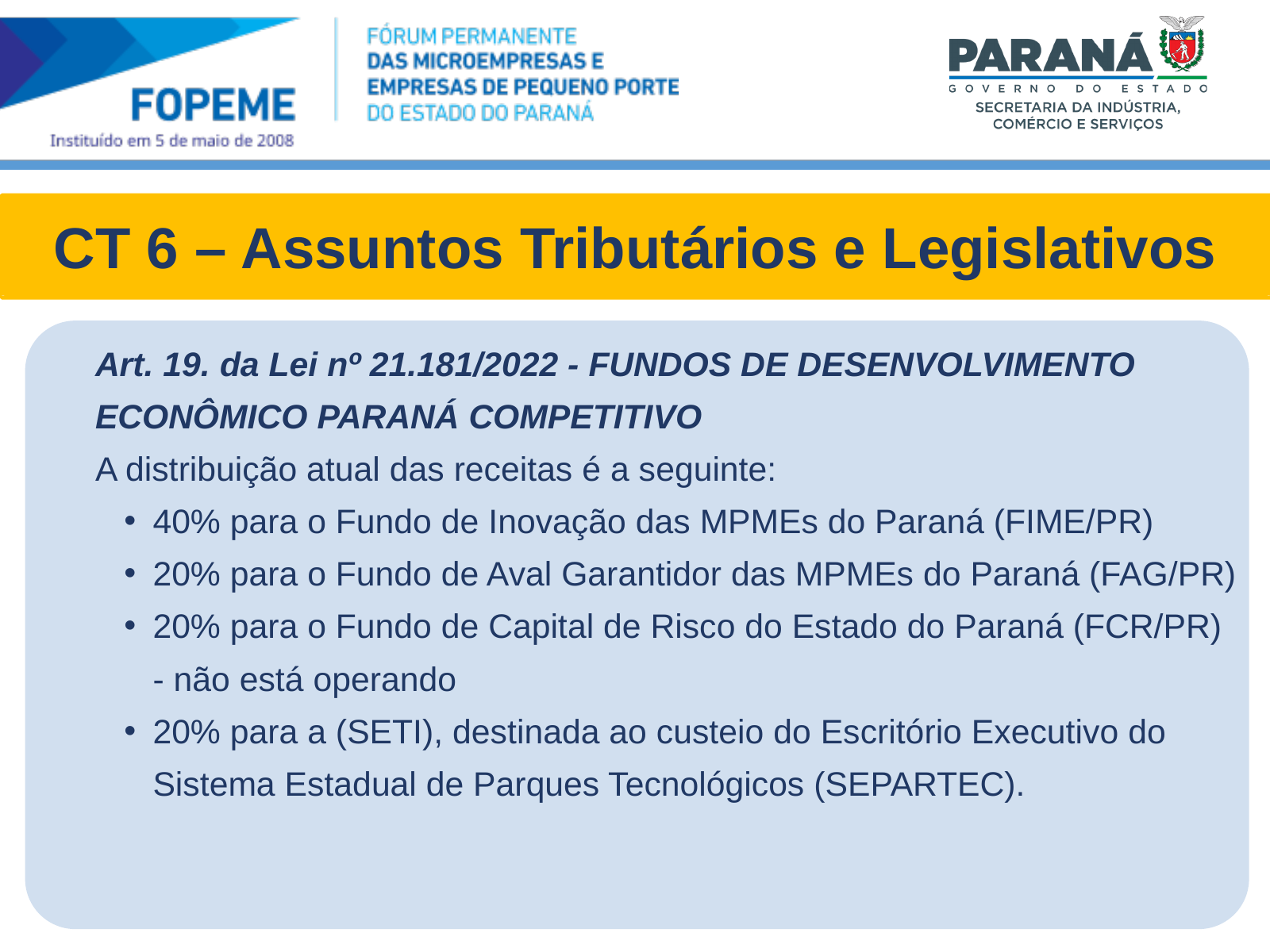

CT 6 – Assuntos Tributários e Legislativos

Art. 19. da Lei nº 21.181/2022 - FUNDOS DE DESENVOLVIMENTO ECONÔMICO PARANÁ COMPETITIVO
A distribuição atual das receitas é a seguinte:
40% para o Fundo de Inovação das MPMEs do Paraná (FIME/PR)
20% para o Fundo de Aval Garantidor das MPMEs do Paraná (FAG/PR)
20% para o Fundo de Capital de Risco do Estado do Paraná (FCR/PR) - não está operando
20% para a (SETI), destinada ao custeio do Escritório Executivo do Sistema Estadual de Parques Tecnológicos (SEPARTEC).